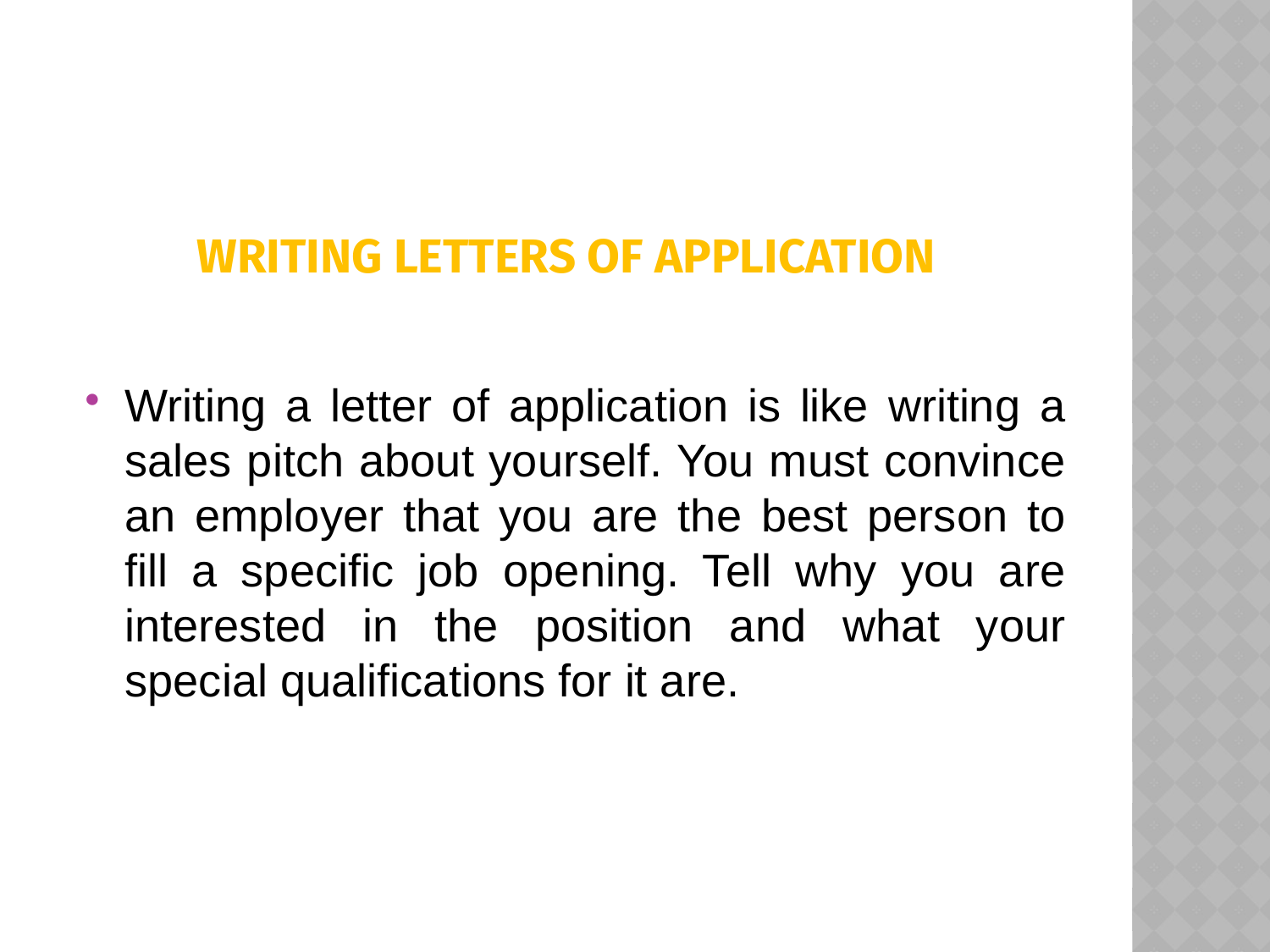

# Writing Letters of Application
Writing a letter of application is like writing a sales pitch about yourself. You must convince an employer that you are the best person to fill a specific job opening. Tell why you are interested in the position and what your special qualifications for it are.